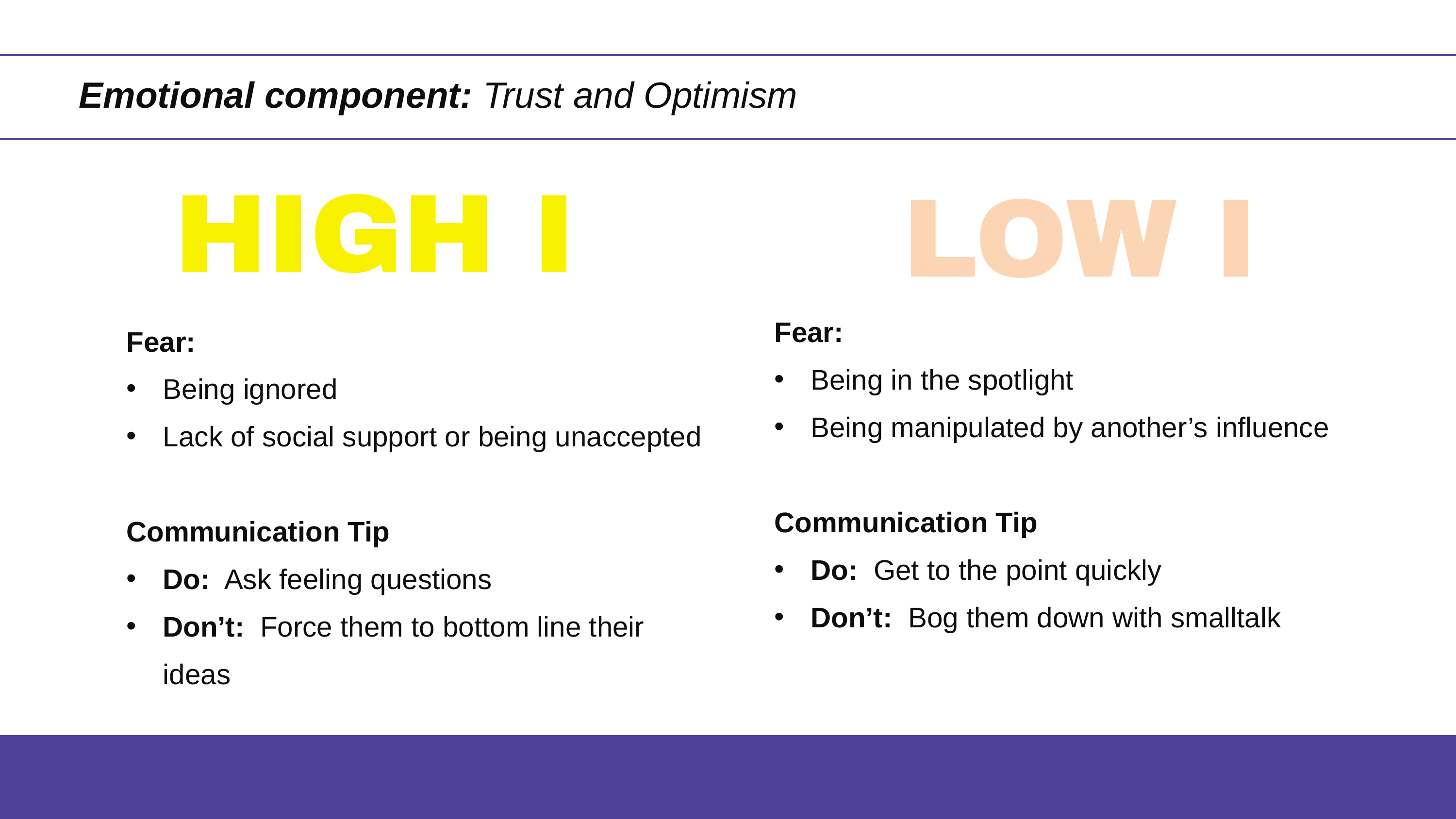

Emotional component: Trust and Optimism
HIGH I
LOW I
Fear:
Being in the spotlight
Being manipulated by another’s influence

Communication Tip
Do:  Get to the point quickly
Don’t:  Bog them down with smalltalk
Fear:
Being ignored
Lack of social support or being unaccepted

Communication Tip
Do:  Ask feeling questions
Don’t:  Force them to bottom line their ideas